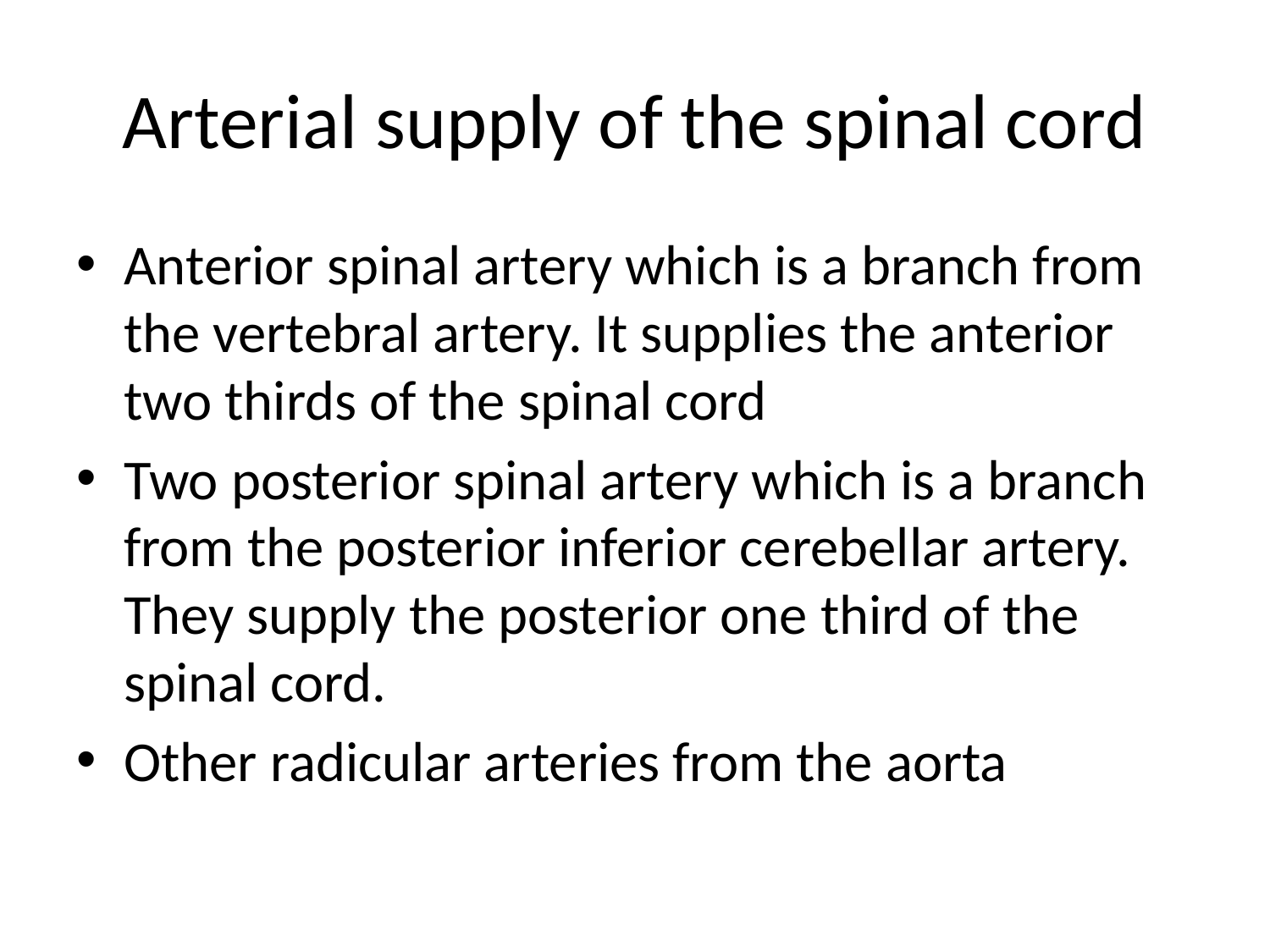

# Arterial supply of the spinal cord
Anterior spinal artery which is a branch from the vertebral artery. It supplies the anterior two thirds of the spinal cord
Two posterior spinal artery which is a branch from the posterior inferior cerebellar artery. They supply the posterior one third of the spinal cord.
Other radicular arteries from the aorta